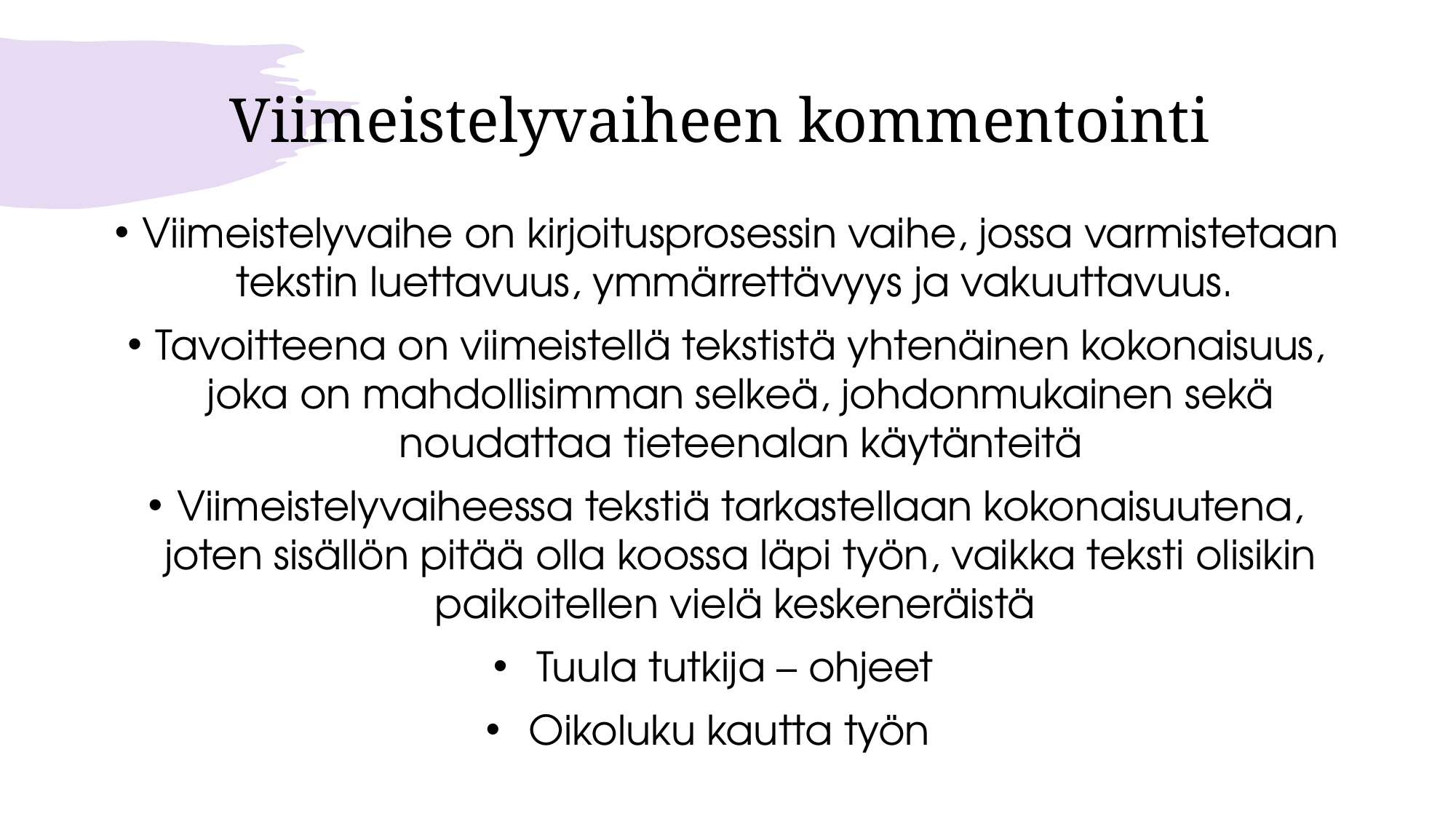

# Viimeistelyvaiheen kommentointi
Viimeistelyvaihe on kirjoitusprosessin vaihe, jossa varmistetaan tekstin luettavuus, ymmärrettävyys ja vakuuttavuus.
Tavoitteena on viimeistellä tekstistä yhtenäinen kokonaisuus, joka on mahdollisimman selkeä, johdonmukainen sekä noudattaa tieteenalan käytänteitä
Viimeistelyvaiheessa tekstiä tarkastellaan kokonaisuutena, joten sisällön pitää olla koossa läpi työn, vaikka teksti olisikin paikoitellen vielä keskeneräistä
Tuula tutkija – ohjeet
Oikoluku kautta työn